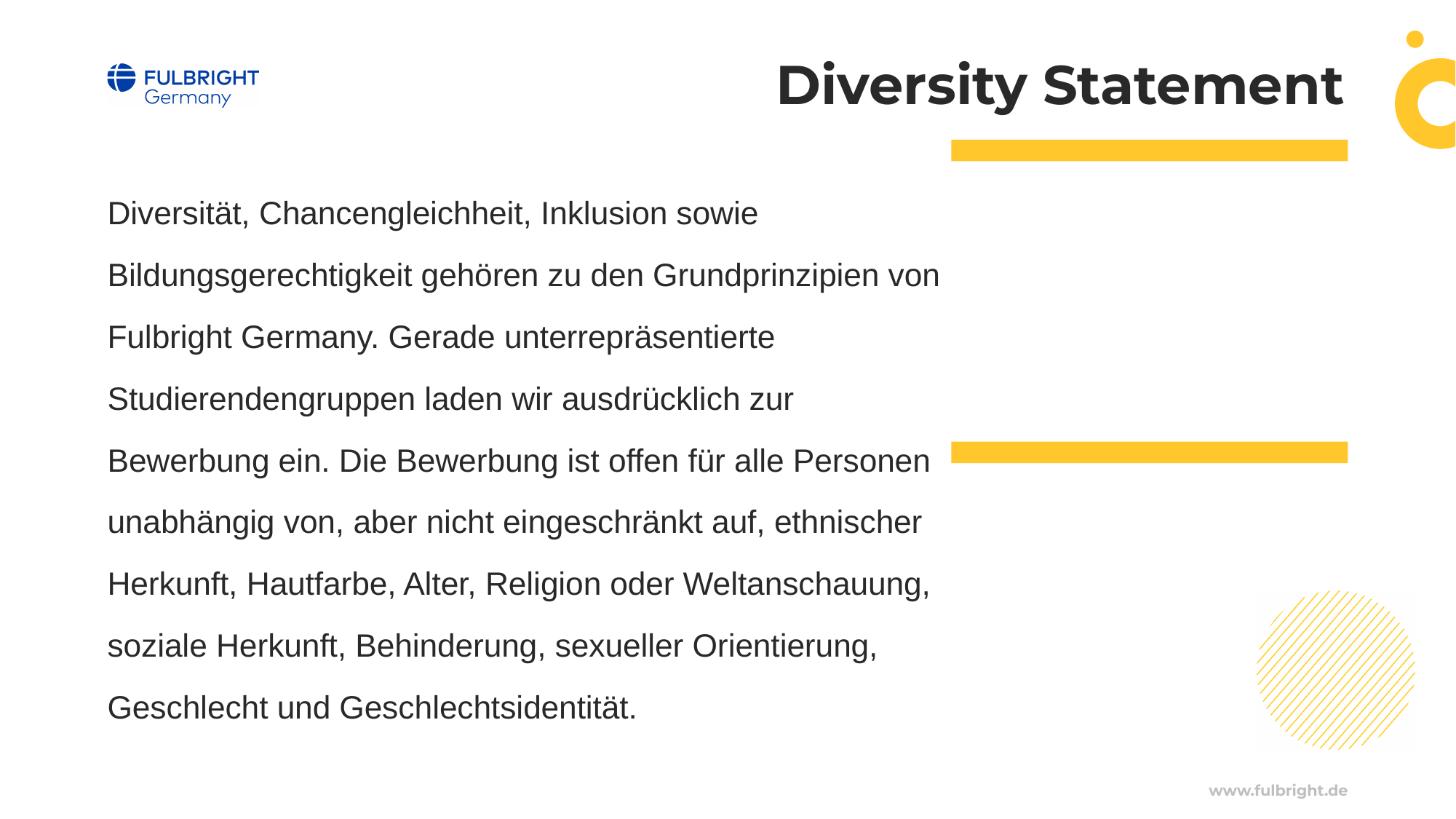

# Diversity Statement

Diversität, Chancengleichheit, Inklusion sowie Bildungsgerechtigkeit gehören zu den Grundprinzipien von Fulbright Germany. Gerade unterrepräsentierte Studierendengruppen laden wir ausdrücklich zur Bewerbung ein. Die Bewerbung ist offen für alle Personen unabhängig von, aber nicht eingeschränkt auf, ethnischer Herkunft, Hautfarbe, Alter, Religion oder Weltanschauung, soziale Herkunft, Behinderung, sexueller Orientierung, Geschlecht und Geschlechtsidentität.